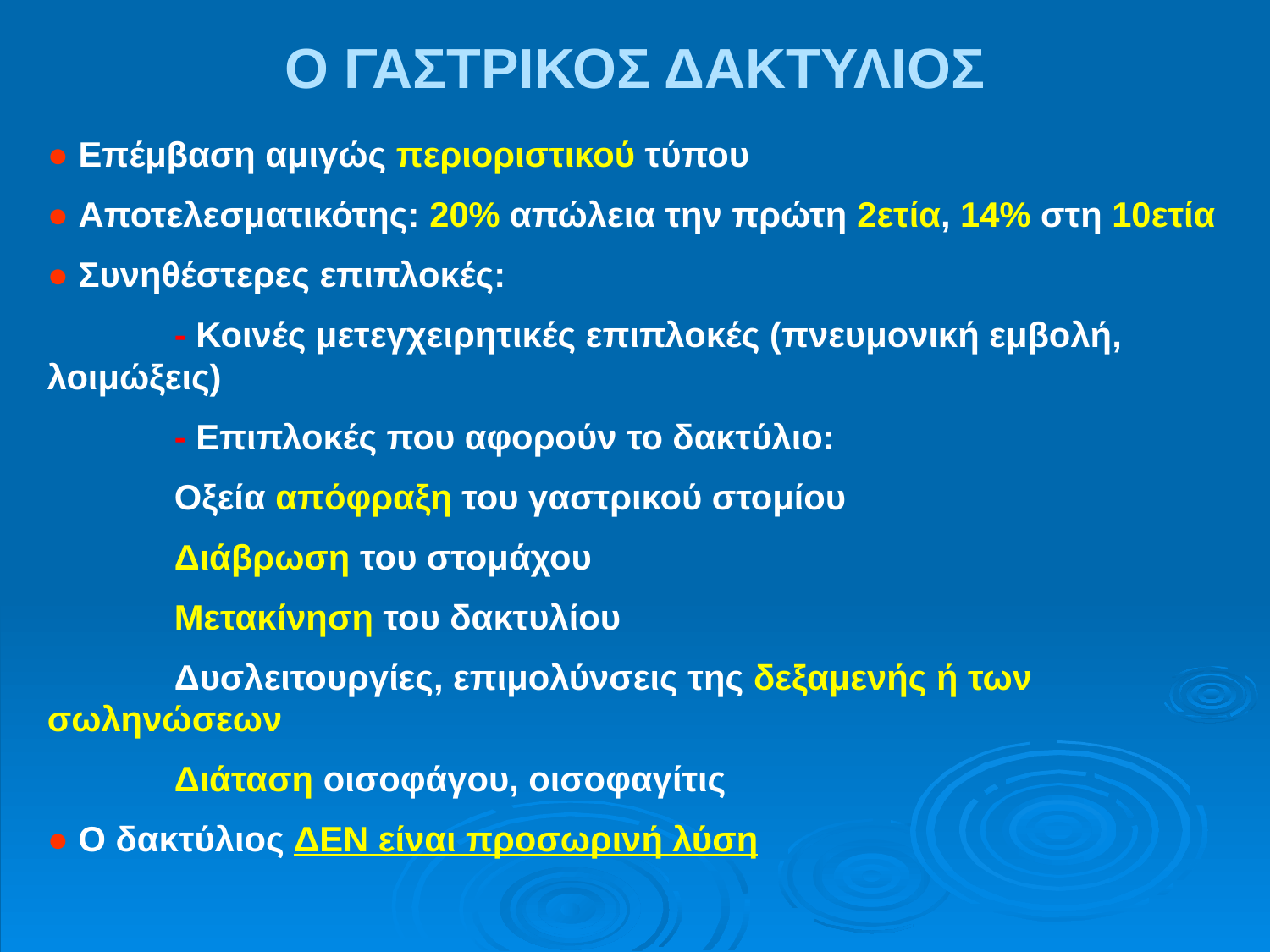

Ο ΓΑΣΤΡΙΚΟΣ ΔΑΚΤΥΛΙΟΣ
● Επέμβαση αμιγώς περιοριστικού τύπου
● Αποτελεσματικότης: 20% απώλεια την πρώτη 2ετία, 14% στη 10ετία
● Συνηθέστερες επιπλοκές:
	- Κοινές μετεγχειρητικές επιπλοκές (πνευμονική εμβολή, 	λοιμώξεις)
	- Επιπλοκές που αφορούν το δακτύλιο:
	Οξεία απόφραξη του γαστρικού στομίου
	Διάβρωση του στομάχου
	Μετακίνηση του δακτυλίου
	Δυσλειτουργίες, επιμολύνσεις της δεξαμενής ή των 	σωληνώσεων
	Διάταση οισοφάγου, οισοφαγίτις
● Ο δακτύλιος ΔΕΝ είναι προσωρινή λύση